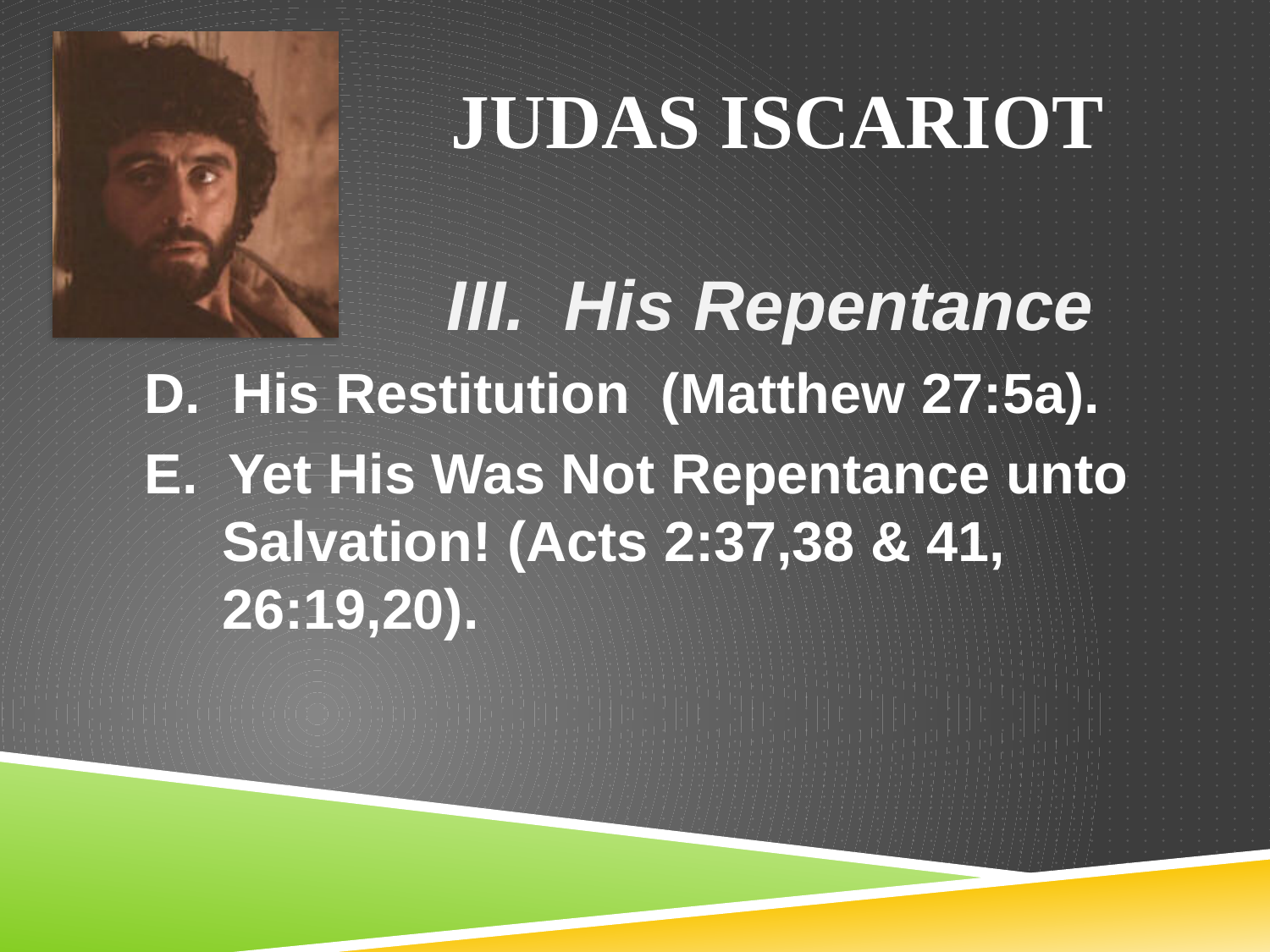

# Judas Iscariot
III.  His Repentance
D.  His Restitution  (Matthew 27:5a).
E.  Yet His Was Not Repentance unto Salvation! (Acts 2:37,38 & 41, 26:19,20).